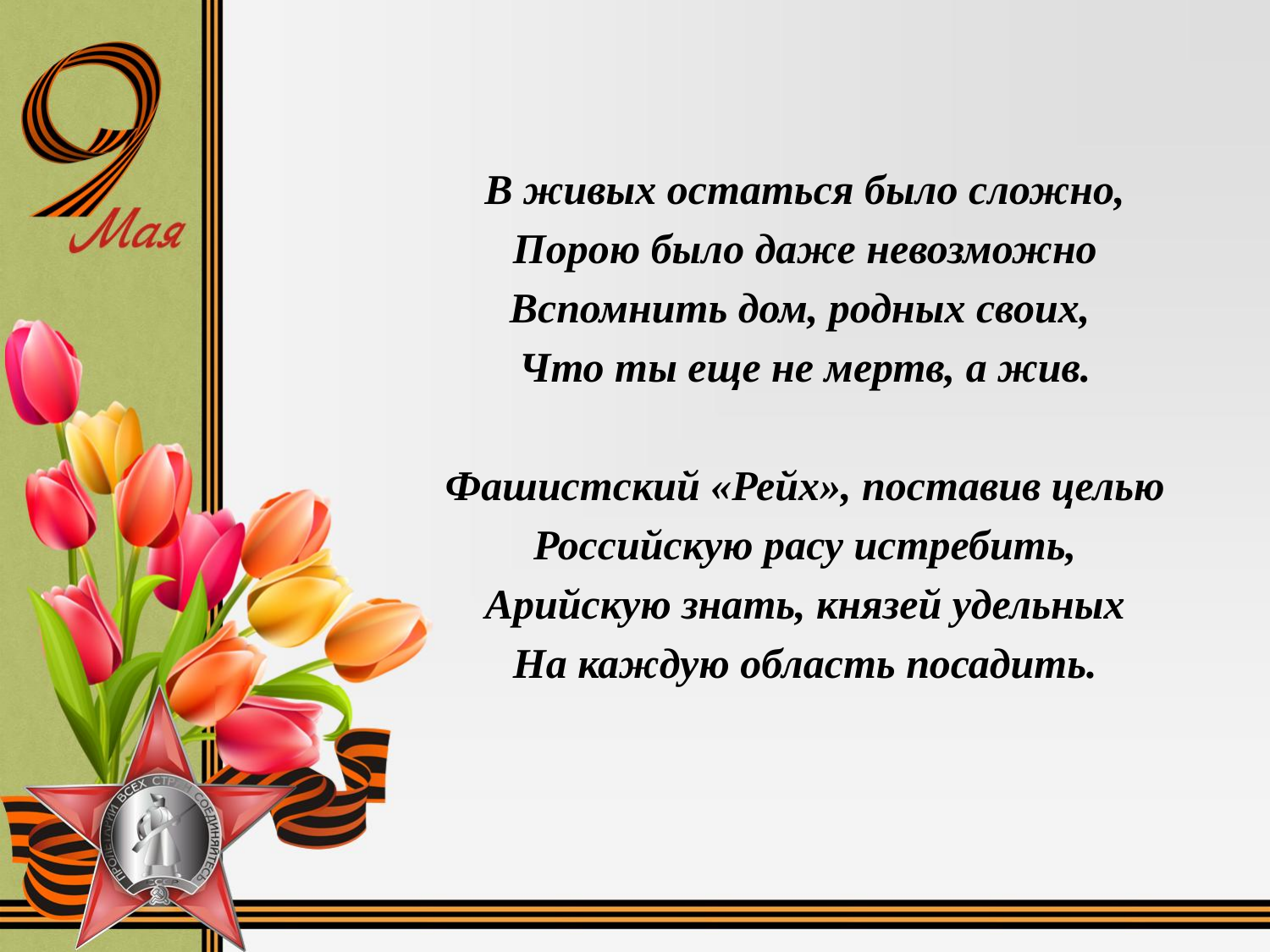

В живых остаться было сложно,
Порою было даже невозможно
Вспомнить дом, родных своих,
Что ты еще не мертв, а жив.

Фашистский «Рейх», поставив целью
Российскую расу истребить,
Арийскую знать, князей удельных
На каждую область посадить.